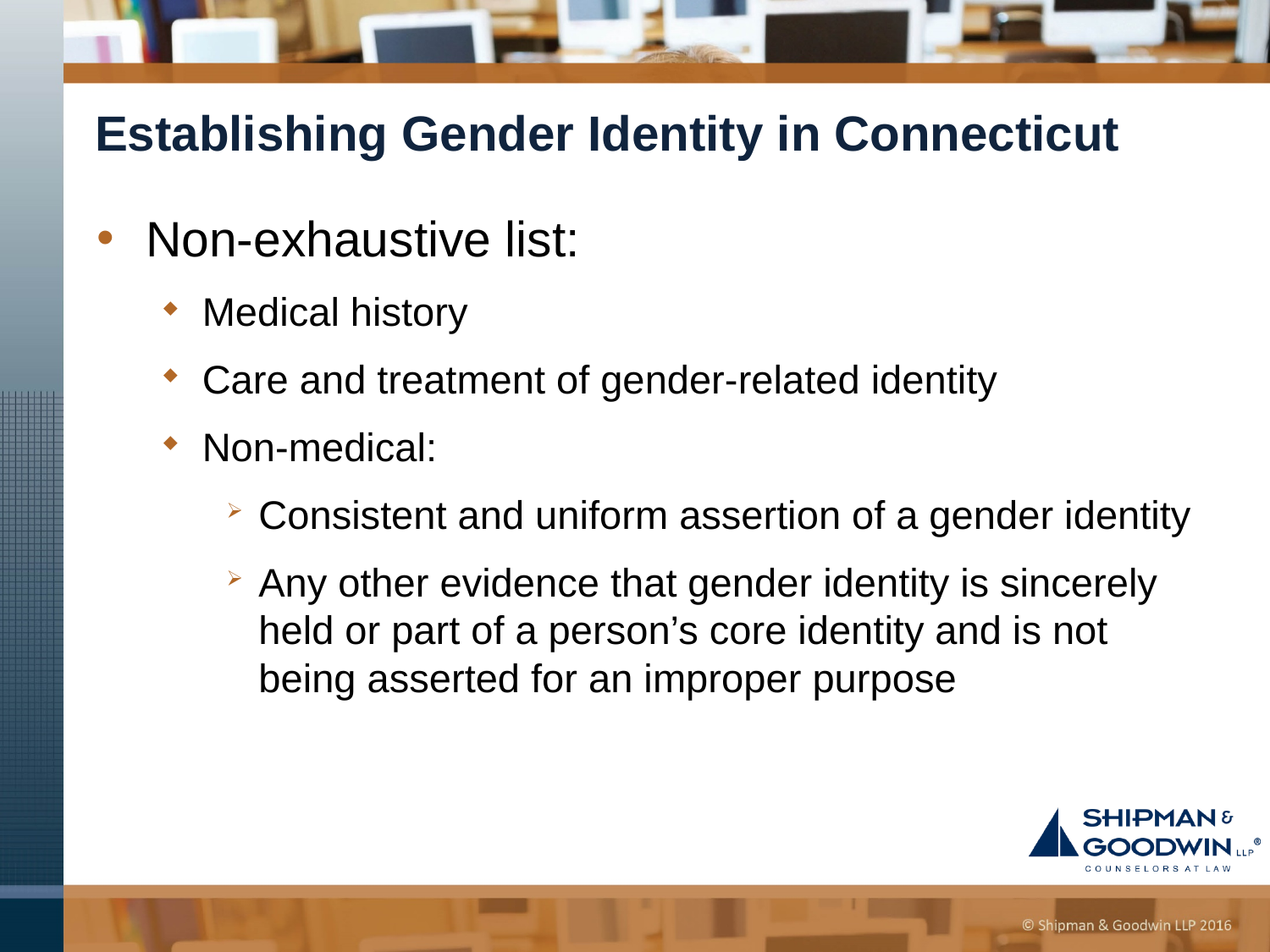

# Establishing Gender Identity in Connecticut
Non-exhaustive list:
Medical history
Care and treatment of gender-related identity
Non-medical:
Consistent and uniform assertion of a gender identity
Any other evidence that gender identity is sincerely held or part of a person’s core identity and is not being asserted for an improper purpose